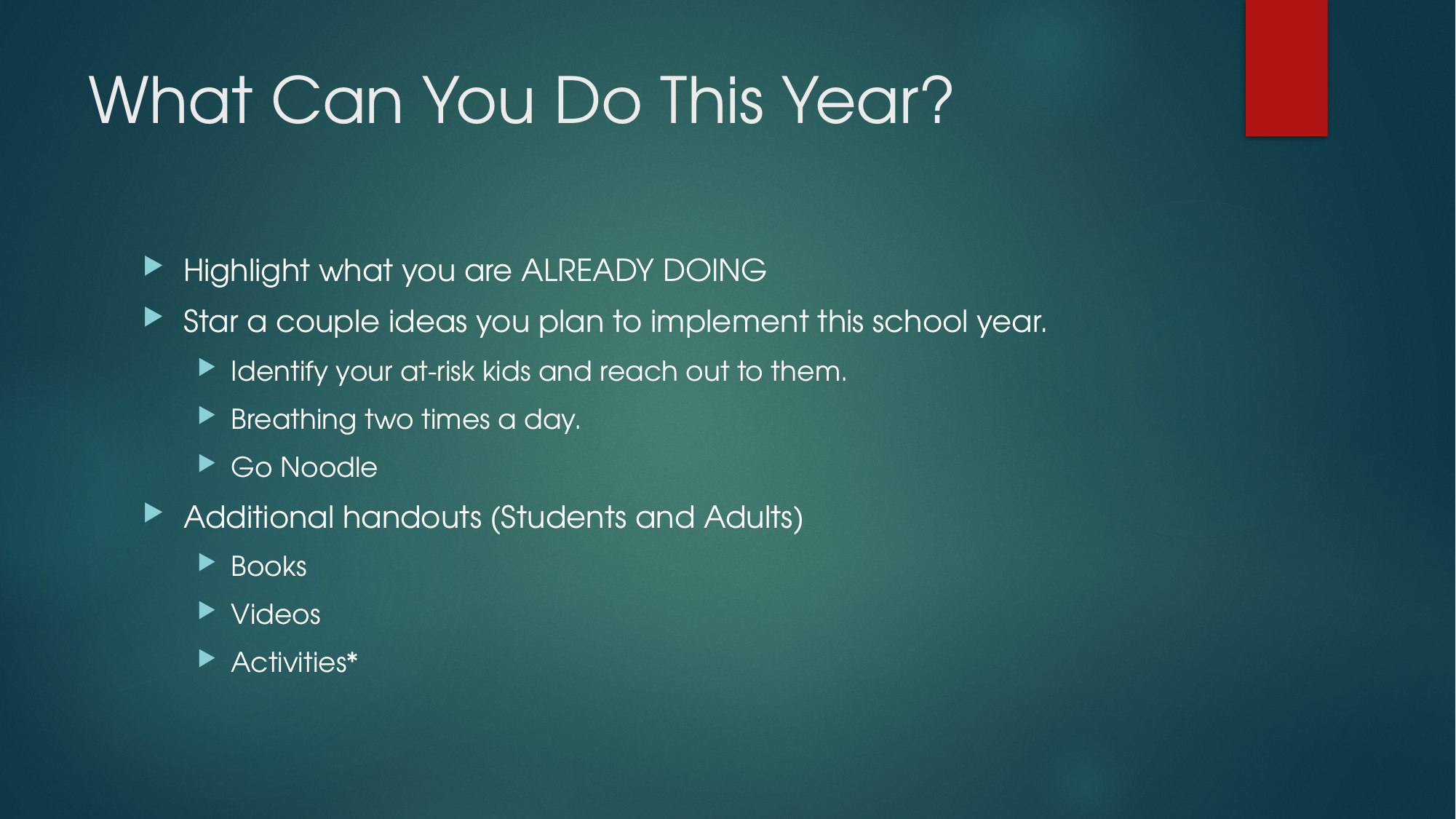

# What Can You Do This Year?
Highlight what you are ALREADY DOING
Star a couple ideas you plan to implement this school year.
Identify your at-risk kids and reach out to them.
Breathing two times a day.
Go Noodle
Additional handouts (Students and Adults)
Books
Videos
Activities*